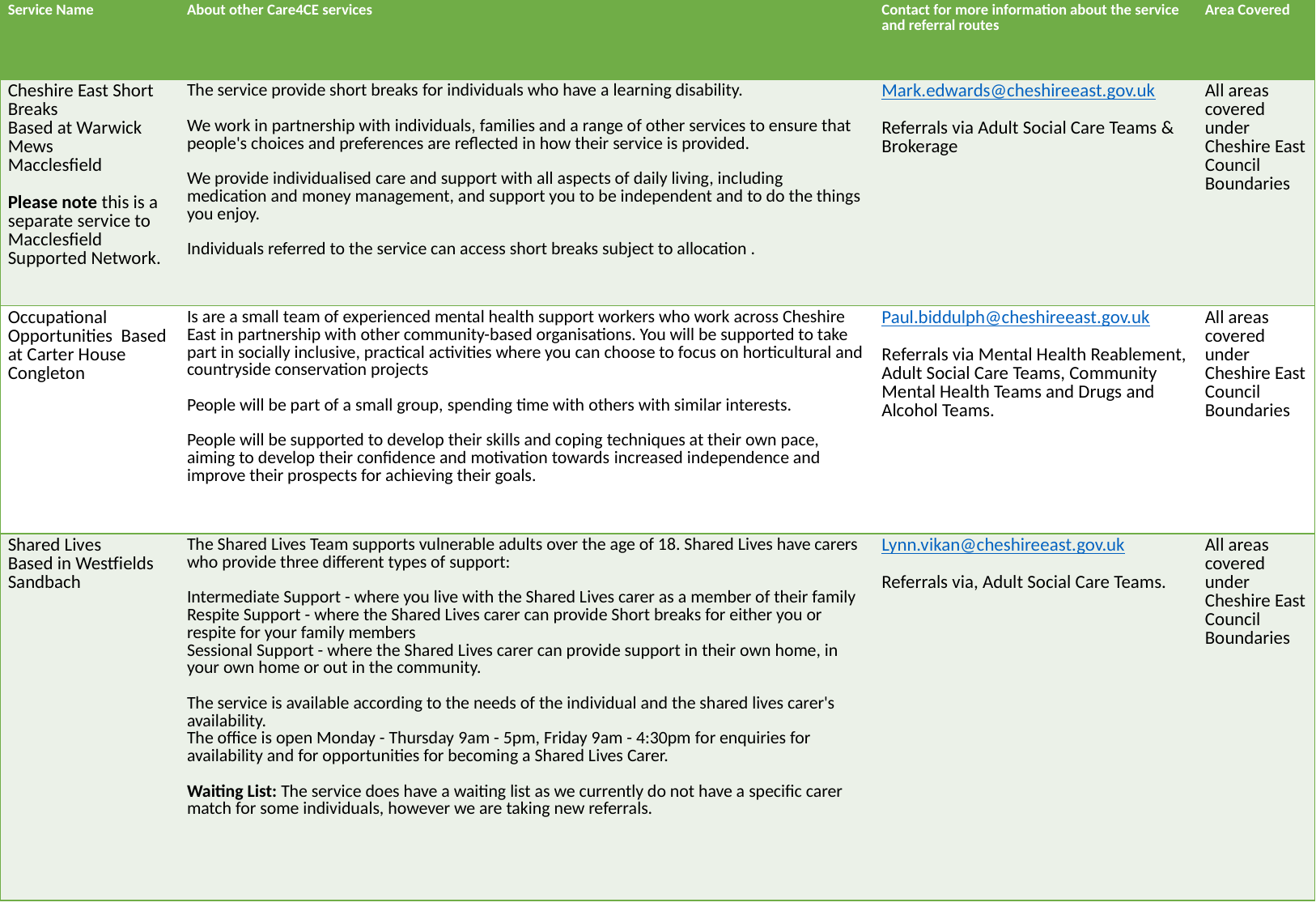

| Service Name | About other Care4CE services | Contact for more information about the service and referral routes | Area Covered |
| --- | --- | --- | --- |
| Cheshire East Short Breaks Based at Warwick Mews Macclesfield Please note this is a separate service to Macclesfield Supported Network. | The service provide short breaks for individuals who have a learning disability. We work in partnership with individuals, families and a range of other services to ensure that people's choices and preferences are reflected in how their service is provided.  We provide individualised care and support with all aspects of daily living, including medication and money management, and support you to be independent and to do the things you enjoy. Individuals referred to the service can access short breaks subject to allocation . | Mark.edwards@cheshireeast.gov.uk Referrals via Adult Social Care Teams & Brokerage | All areas covered under Cheshire East Council Boundaries |
| Occupational Opportunities Based at Carter House Congleton | Is are a small team of experienced mental health support workers who work across Cheshire East in partnership with other community-based organisations. You will be supported to take part in socially inclusive, practical activities where you can choose to focus on horticultural and countryside conservation projects People will be part of a small group, spending time with others with similar interests. People will be supported to develop their skills and coping techniques at their own pace, aiming to develop their confidence and motivation towards increased independence and improve their prospects for achieving their goals. | Paul.biddulph@cheshireeast.gov.uk Referrals via Mental Health Reablement, Adult Social Care Teams, Community Mental Health Teams and Drugs and Alcohol Teams. | All areas covered under Cheshire East Council Boundaries |
| Shared Lives Based in Westfields Sandbach | The Shared Lives Team supports vulnerable adults over the age of 18. Shared Lives have carers who provide three different types of support: Intermediate Support - where you live with the Shared Lives carer as a member of their family Respite Support - where the Shared Lives carer can provide Short breaks for either you or respite for your family members Sessional Support - where the Shared Lives carer can provide support in their own home, in your own home or out in the community. The service is available according to the needs of the individual and the shared lives carer's availability. The office is open Monday - Thursday 9am - 5pm, Friday 9am - 4:30pm for enquiries for availability and for opportunities for becoming a Shared Lives Carer. Waiting List: The service does have a waiting list as we currently do not have a specific carer match for some individuals, however we are taking new referrals. | Lynn.vikan@cheshireeast.gov.uk Referrals via, Adult Social Care Teams. | All areas covered under Cheshire East Council Boundaries |